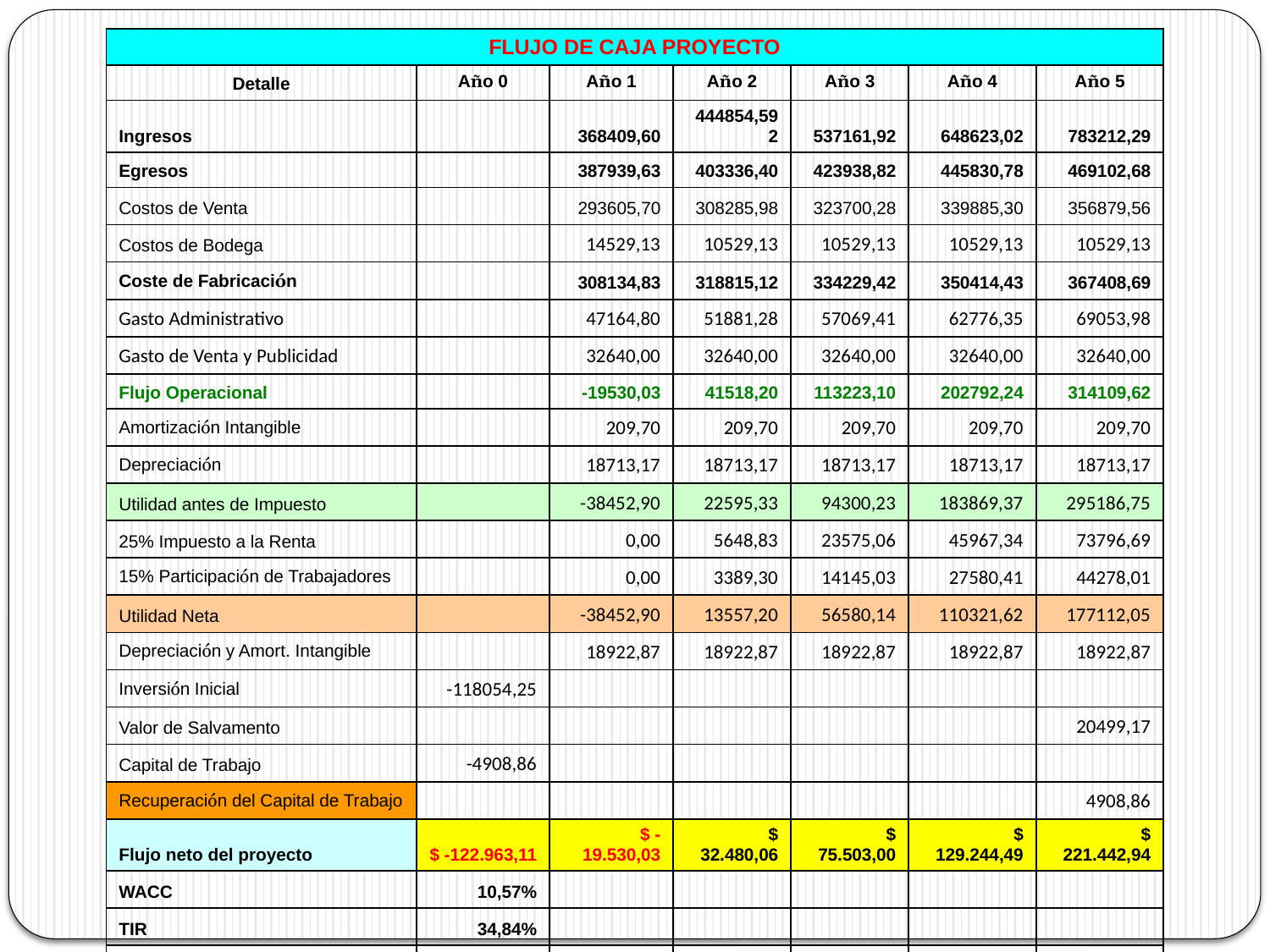

| FLUJO DE CAJA PROYECTO |  |  |  |  |  |  |
| --- | --- | --- | --- | --- | --- | --- |
| Detalle | Año 0 | Año 1 | Año 2 | Año 3 | Año 4 | Año 5 |
| Ingresos |  | 368409,60 | 444854,592 | 537161,92 | 648623,02 | 783212,29 |
| Egresos |  | 387939,63 | 403336,40 | 423938,82 | 445830,78 | 469102,68 |
| Costos de Venta |  | 293605,70 | 308285,98 | 323700,28 | 339885,30 | 356879,56 |
| Costos de Bodega |  | 14529,13 | 10529,13 | 10529,13 | 10529,13 | 10529,13 |
| Coste de Fabricación |  | 308134,83 | 318815,12 | 334229,42 | 350414,43 | 367408,69 |
| Gasto Administrativo |  | 47164,80 | 51881,28 | 57069,41 | 62776,35 | 69053,98 |
| Gasto de Venta y Publicidad |  | 32640,00 | 32640,00 | 32640,00 | 32640,00 | 32640,00 |
| Flujo Operacional |  | -19530,03 | 41518,20 | 113223,10 | 202792,24 | 314109,62 |
| Amortización Intangible |  | 209,70 | 209,70 | 209,70 | 209,70 | 209,70 |
| Depreciación |  | 18713,17 | 18713,17 | 18713,17 | 18713,17 | 18713,17 |
| Utilidad antes de Impuesto |  | -38452,90 | 22595,33 | 94300,23 | 183869,37 | 295186,75 |
| 25% Impuesto a la Renta |  | 0,00 | 5648,83 | 23575,06 | 45967,34 | 73796,69 |
| 15% Participación de Trabajadores |  | 0,00 | 3389,30 | 14145,03 | 27580,41 | 44278,01 |
| Utilidad Neta |  | -38452,90 | 13557,20 | 56580,14 | 110321,62 | 177112,05 |
| Depreciación y Amort. Intangible |  | 18922,87 | 18922,87 | 18922,87 | 18922,87 | 18922,87 |
| Inversión Inicial | -118054,25 |  |  |  |  |  |
| Valor de Salvamento |  |  |  |  |  | 20499,17 |
| Capital de Trabajo | -4908,86 |  |  |  |  |  |
| Recuperación del Capital de Trabajo |  |  |  |  |  | 4908,86 |
| Flujo neto del proyecto | $ -122.963,11 | $ -19.530,03 | $ 32.480,06 | $ 75.503,00 | $ 129.244,49 | $ 221.442,94 |
| WACC | 10,57% |  |  |  |  |  |
| TIR | 34,84% |  |  |  |  |  |
| VAN | $ 146.787,04 |  |  |  |  |  |